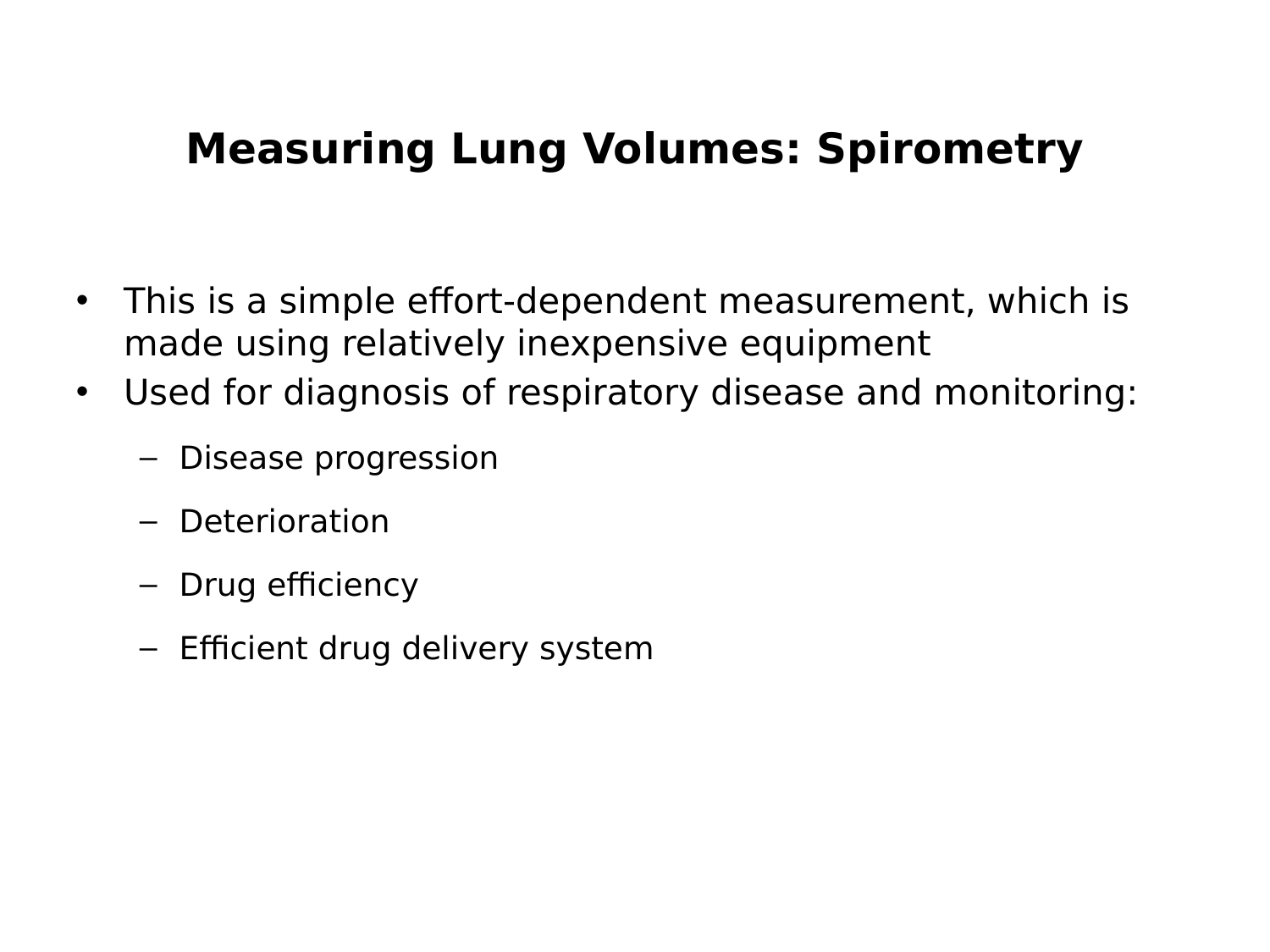

# Measuring Lung Volumes: Spirometry
This is a simple effort-dependent measurement, which is made using relatively inexpensive equipment
Used for diagnosis of respiratory disease and monitoring:
Disease progression
Deterioration
Drug efficiency
Efficient drug delivery system